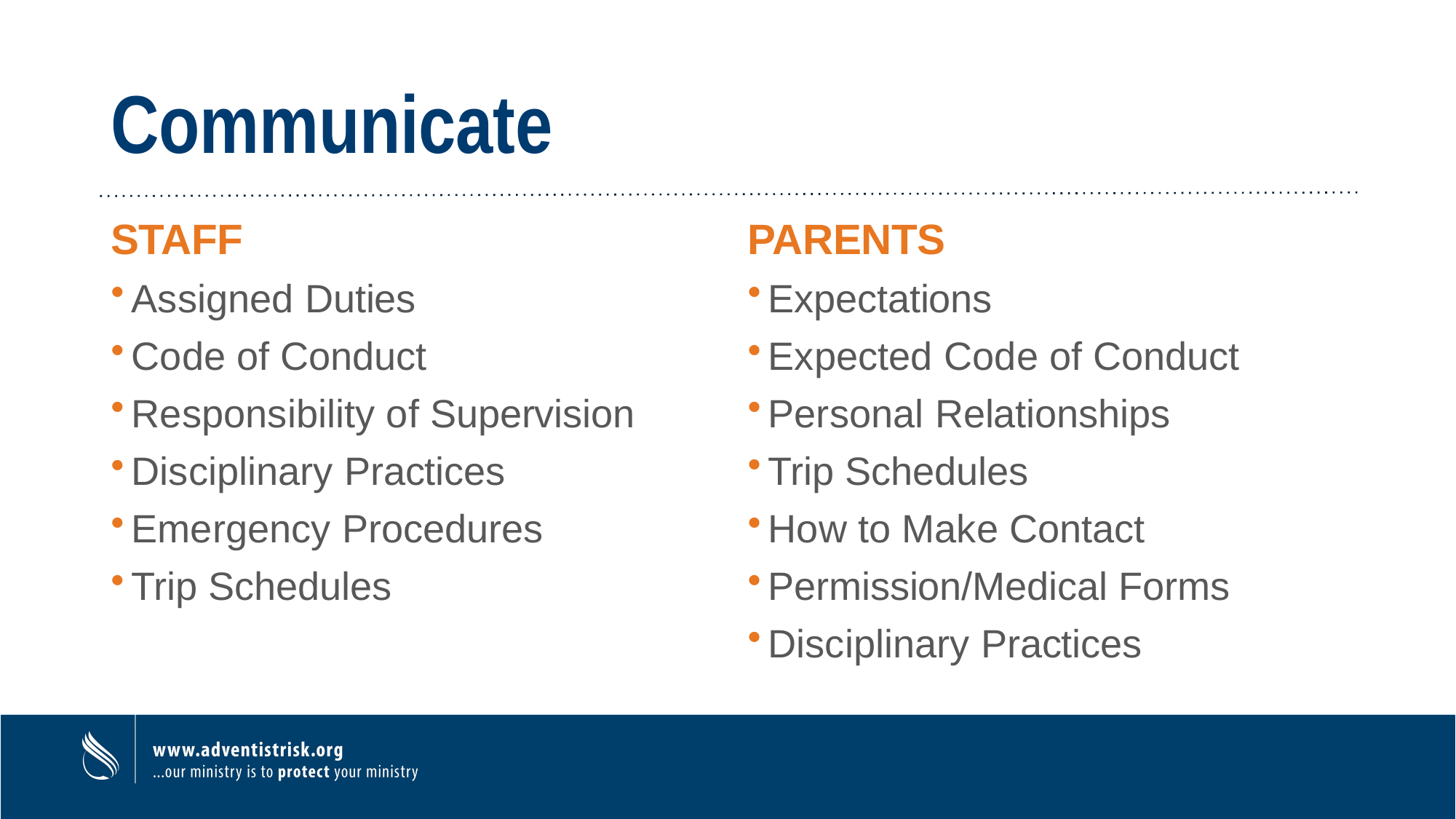

# Communicate
STAFF
Assigned Duties
Code of Conduct
Responsibility of Supervision
Disciplinary Practices
Emergency Procedures
Trip Schedules
PARENTS
Expectations
Expected Code of Conduct
Personal Relationships
Trip Schedules
How to Make Contact
Permission/Medical Forms
Disciplinary Practices